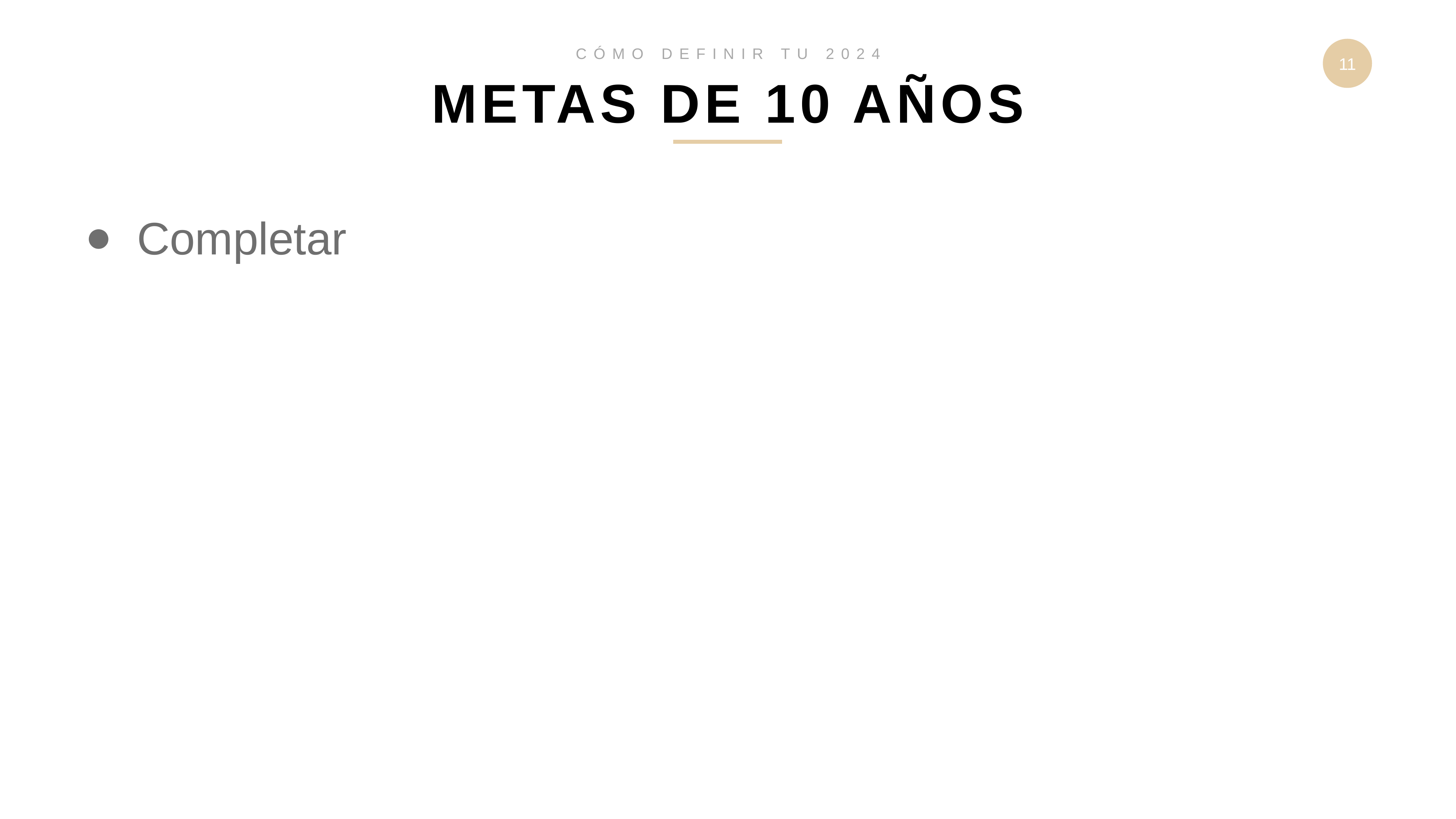

CÓMO DEFINIR TU 2024
METAS DE 10 AÑOS
Completar